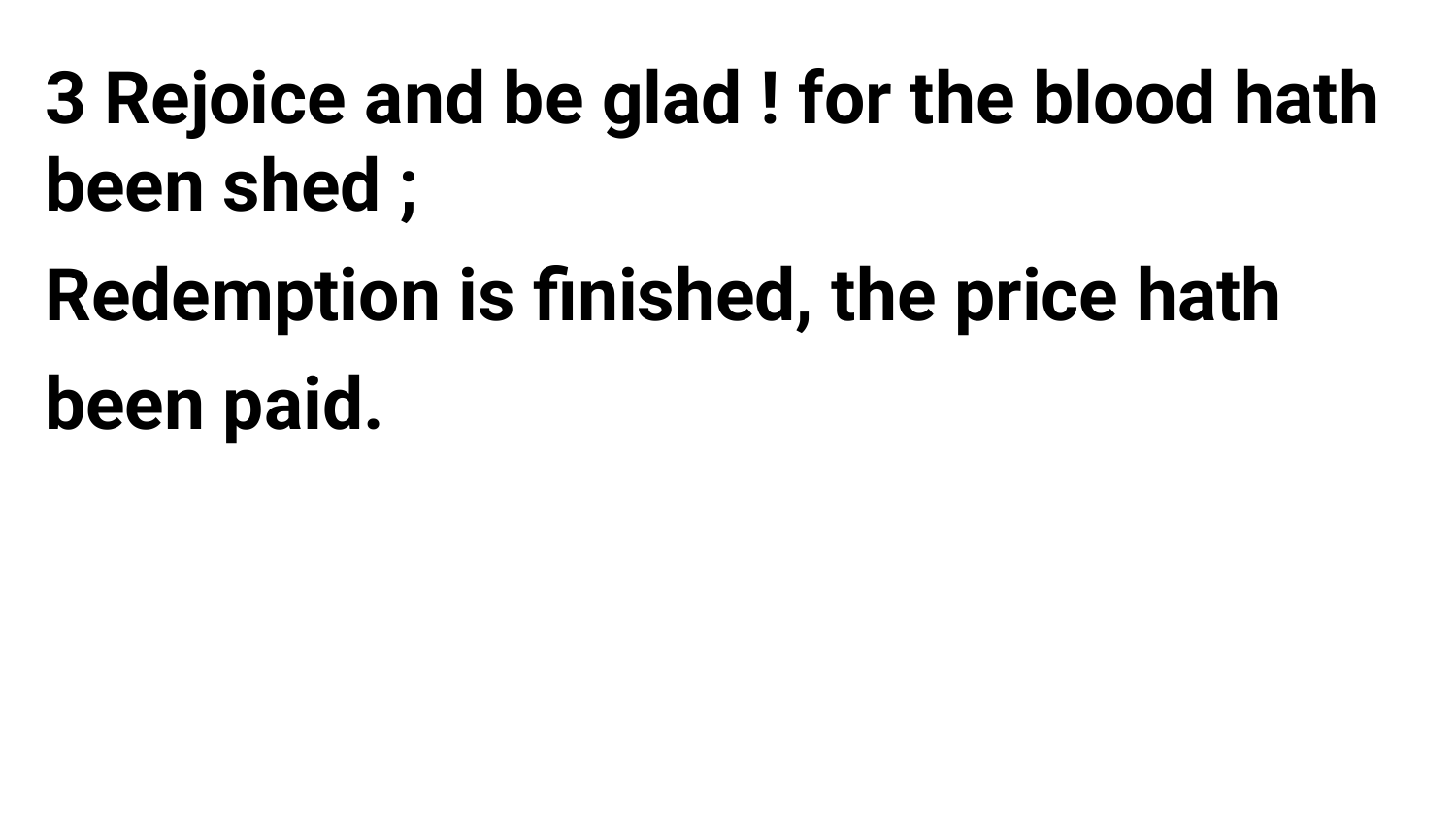

3 Rejoice and be glad ! for the blood hath been shed ;
Redemption is finished, the price hath been paid.